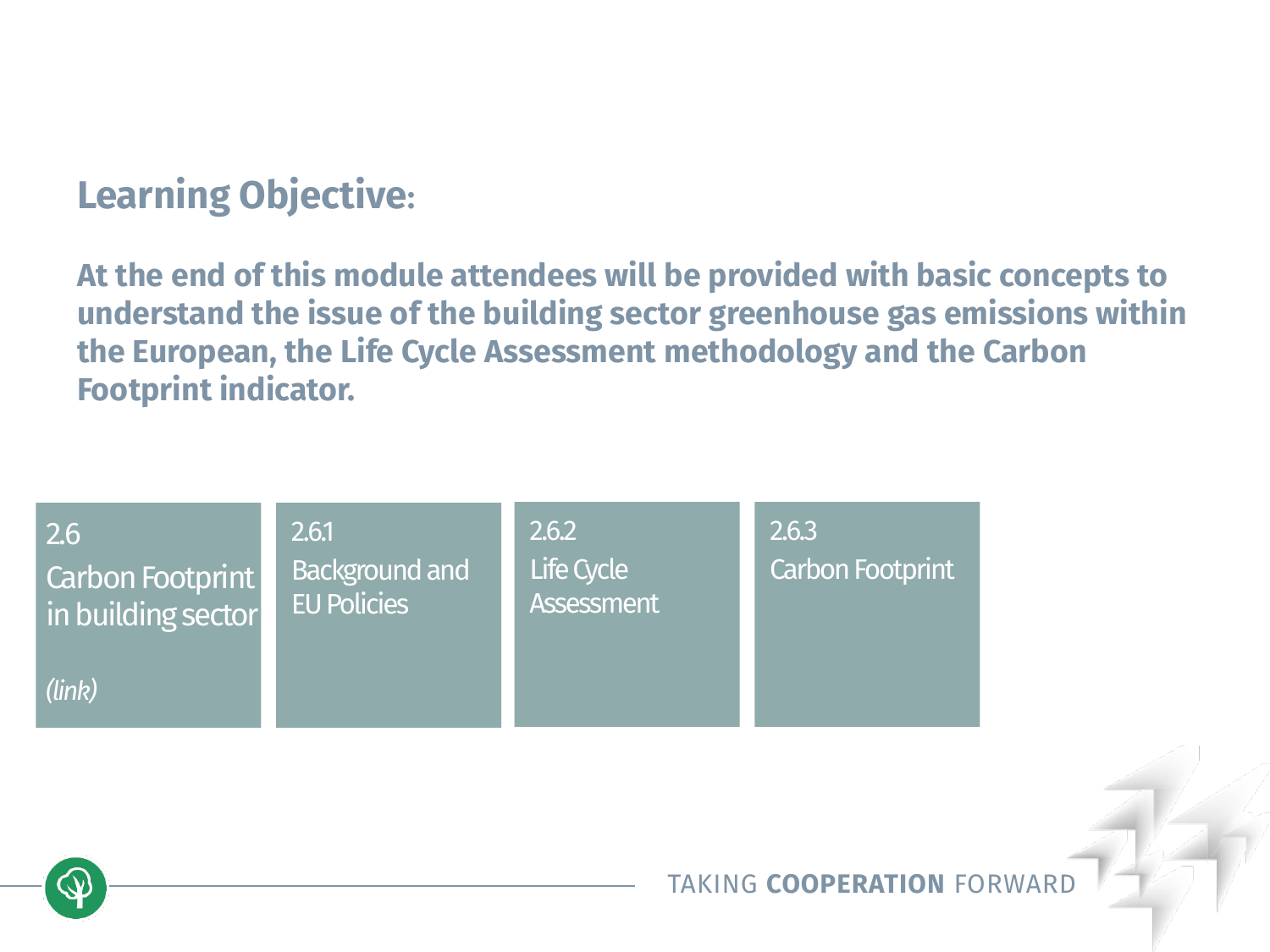

Learning Objective:

At the end of this module attendees will be provided with basic concepts to understand the issue of the building sector greenhouse gas emissions within the European, the Life Cycle Assessment methodology and the Carbon Footprint indicator.

2.6.2
Life Cycle Assessment

2.6.3
Carbon Footprint

2.6
Carbon Footprint in building sector

(link)
2.6.1
Background and EU Policies